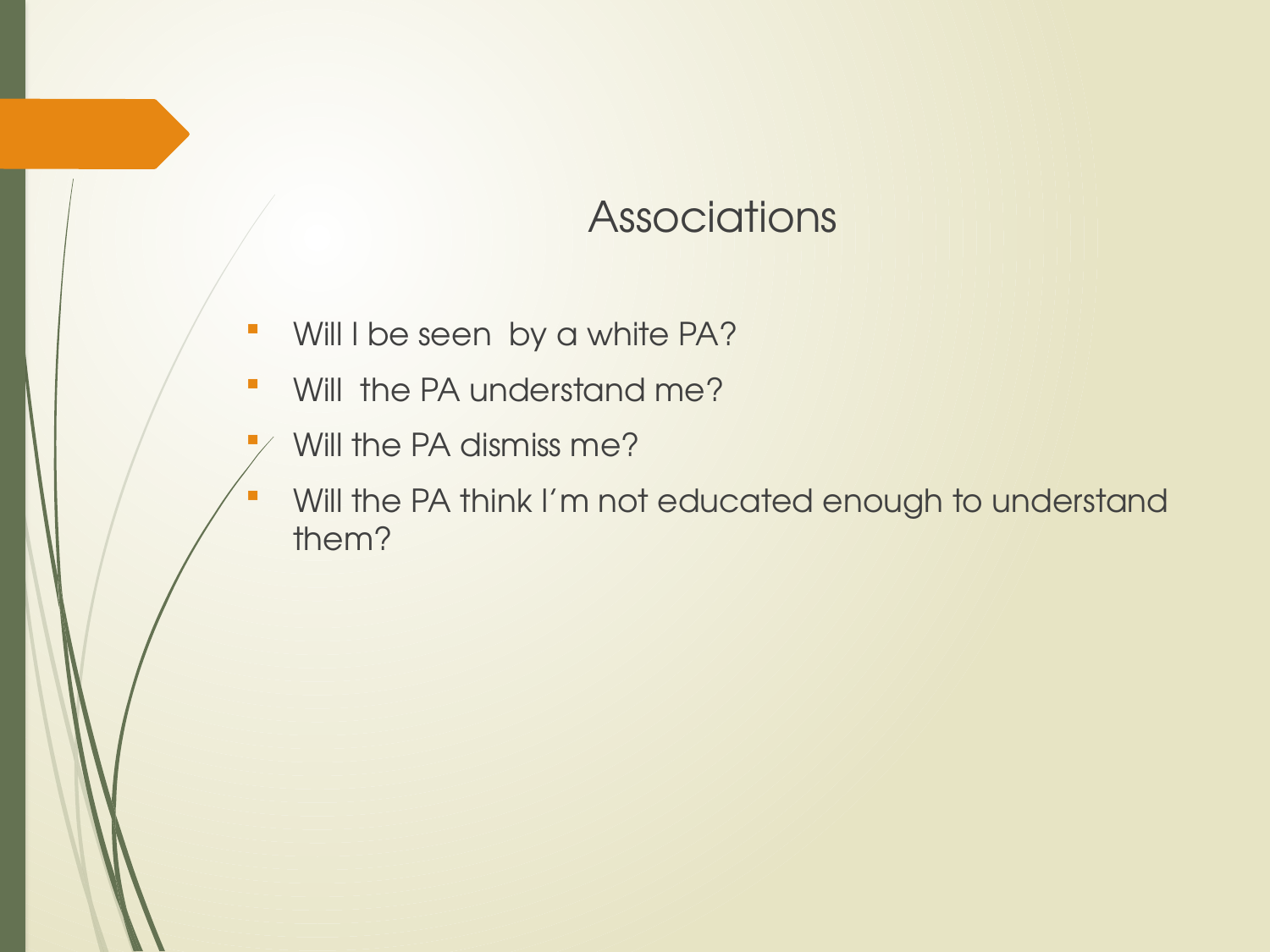

Associations

Will I be seen  by a white PA?
Will  the PA understand me?
Will the PA dismiss me?
Will the PA think I’m not educated enough to understand them?